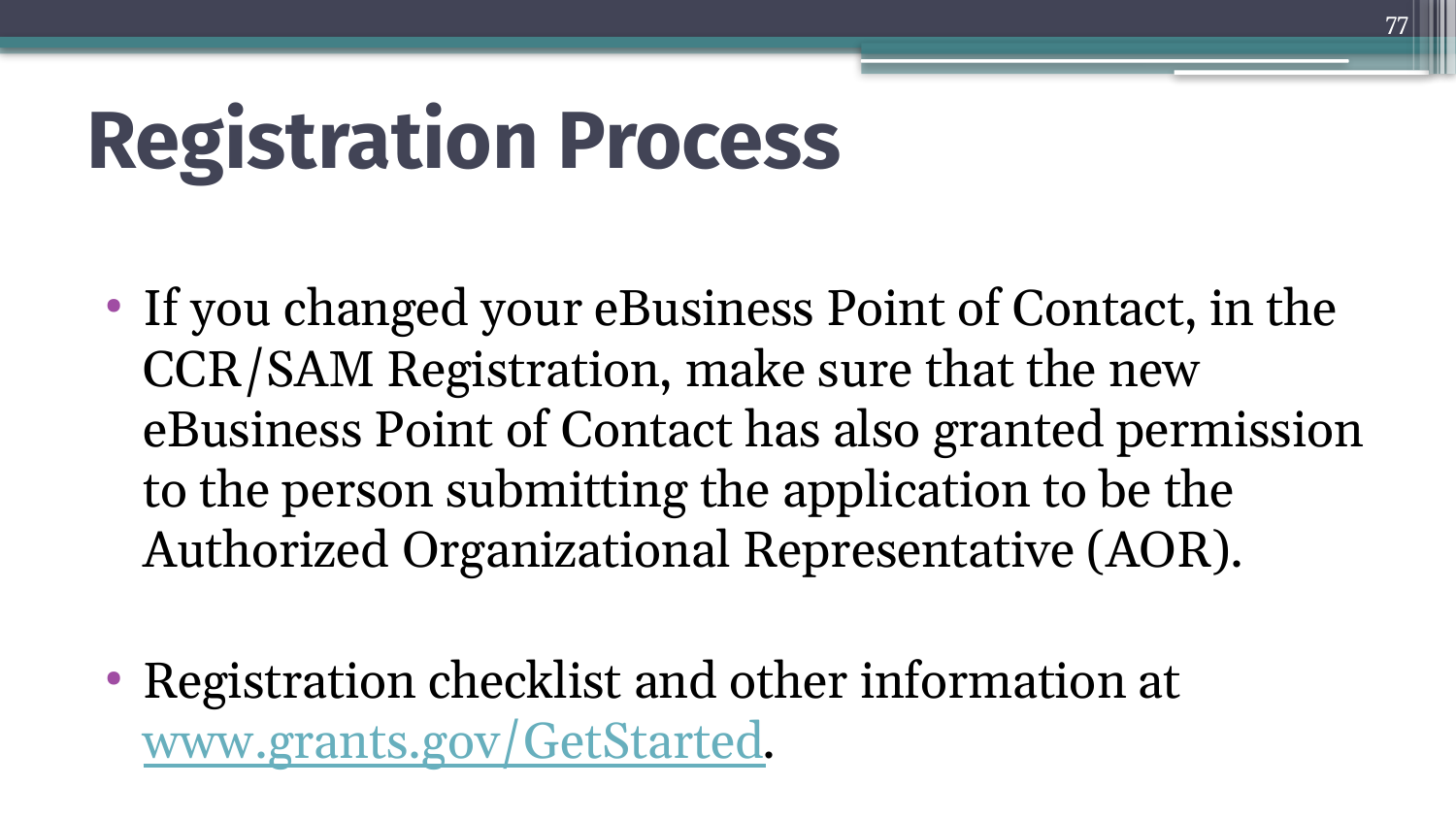

77
# Registration Process
If you changed your eBusiness Point of Contact, in the CCR/SAM Registration, make sure that the new eBusiness Point of Contact has also granted permission to the person submitting the application to be the Authorized Organizational Representative (AOR).

Registration checklist and other information at www.grants.gov/GetStarted.